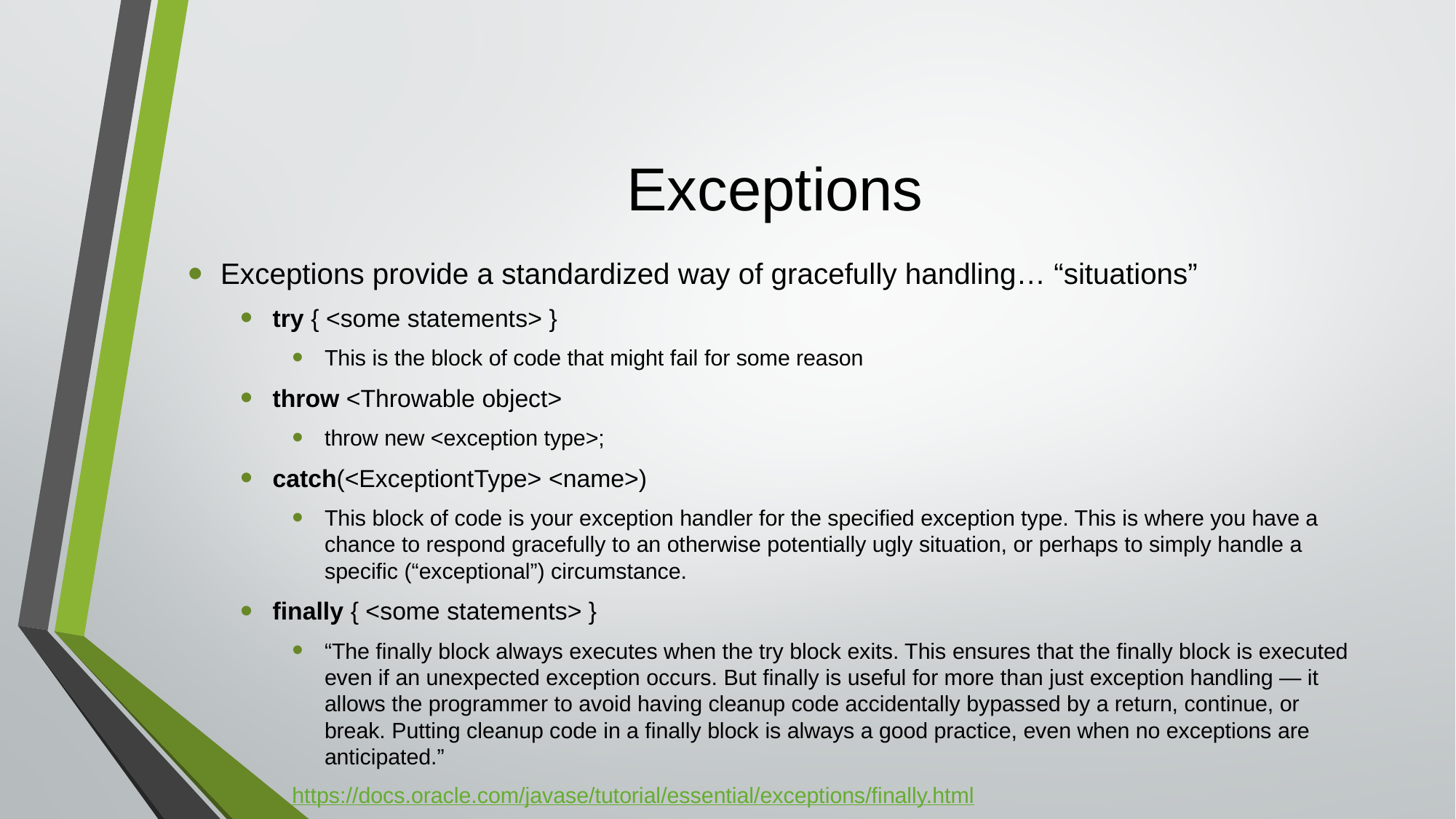

# Exceptions
Exceptions provide a standardized way of gracefully handling… “situations”
try { <some statements> }
This is the block of code that might fail for some reason
throw <Throwable object>
throw new <exception type>;
catch(<ExceptiontType> <name>)
This block of code is your exception handler for the specified exception type. This is where you have a chance to respond gracefully to an otherwise potentially ugly situation, or perhaps to simply handle a specific (“exceptional”) circumstance.
finally { <some statements> }
“The finally block always executes when the try block exits. This ensures that the finally block is executed even if an unexpected exception occurs. But finally is useful for more than just exception handling — it allows the programmer to avoid having cleanup code accidentally bypassed by a return, continue, or break. Putting cleanup code in a finally block is always a good practice, even when no exceptions are anticipated.”
	https://docs.oracle.com/javase/tutorial/essential/exceptions/finally.html